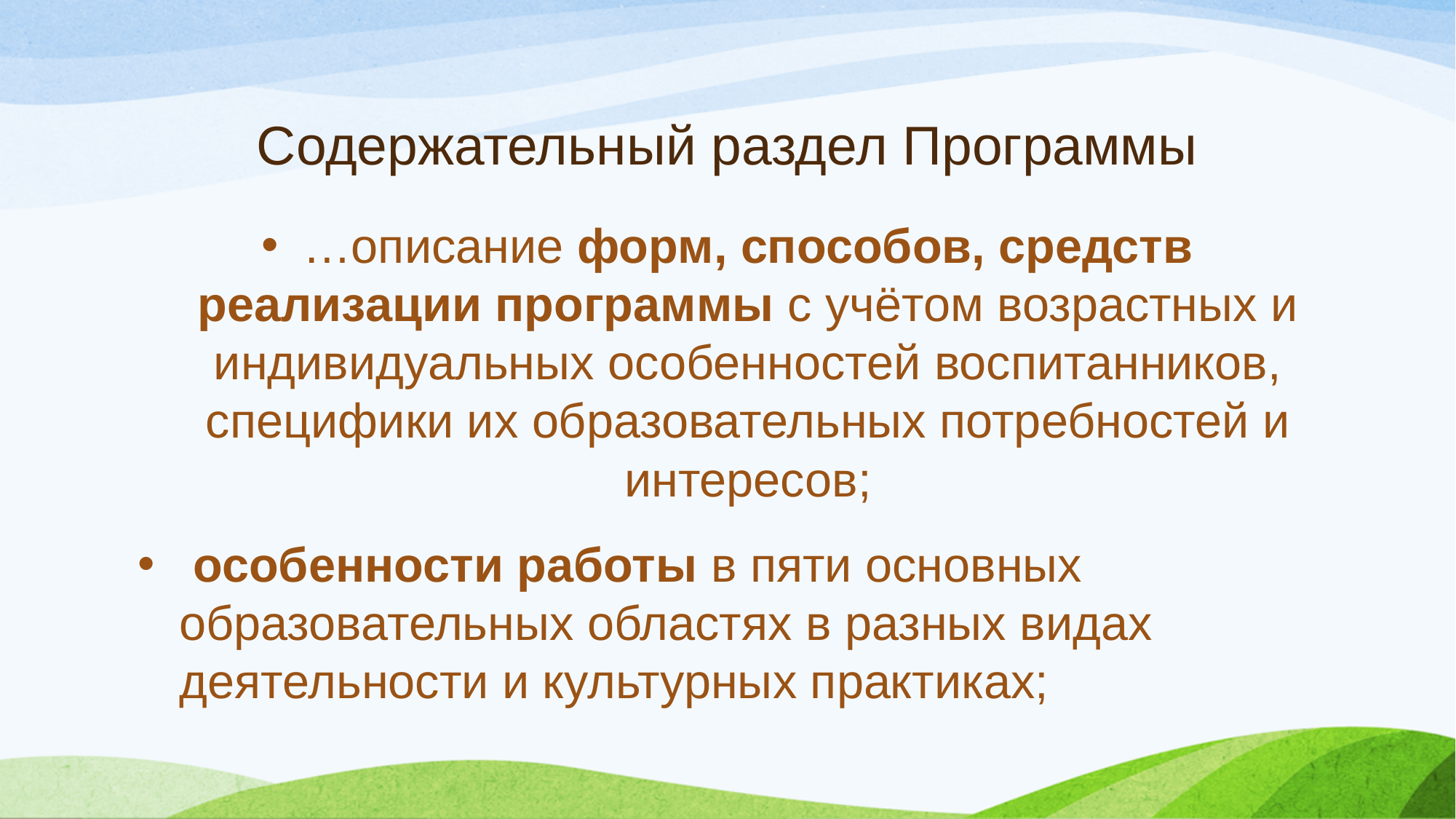

# Содержательный раздел Программы
…описание форм, способов, средств реализации программы с учётом возрастных и индивидуальных особенностей воспитанников, специфики их образовательных потребностей и интересов;
 особенности работы в пяти основных образовательных областях в разных видах деятельности и культурных практиках;